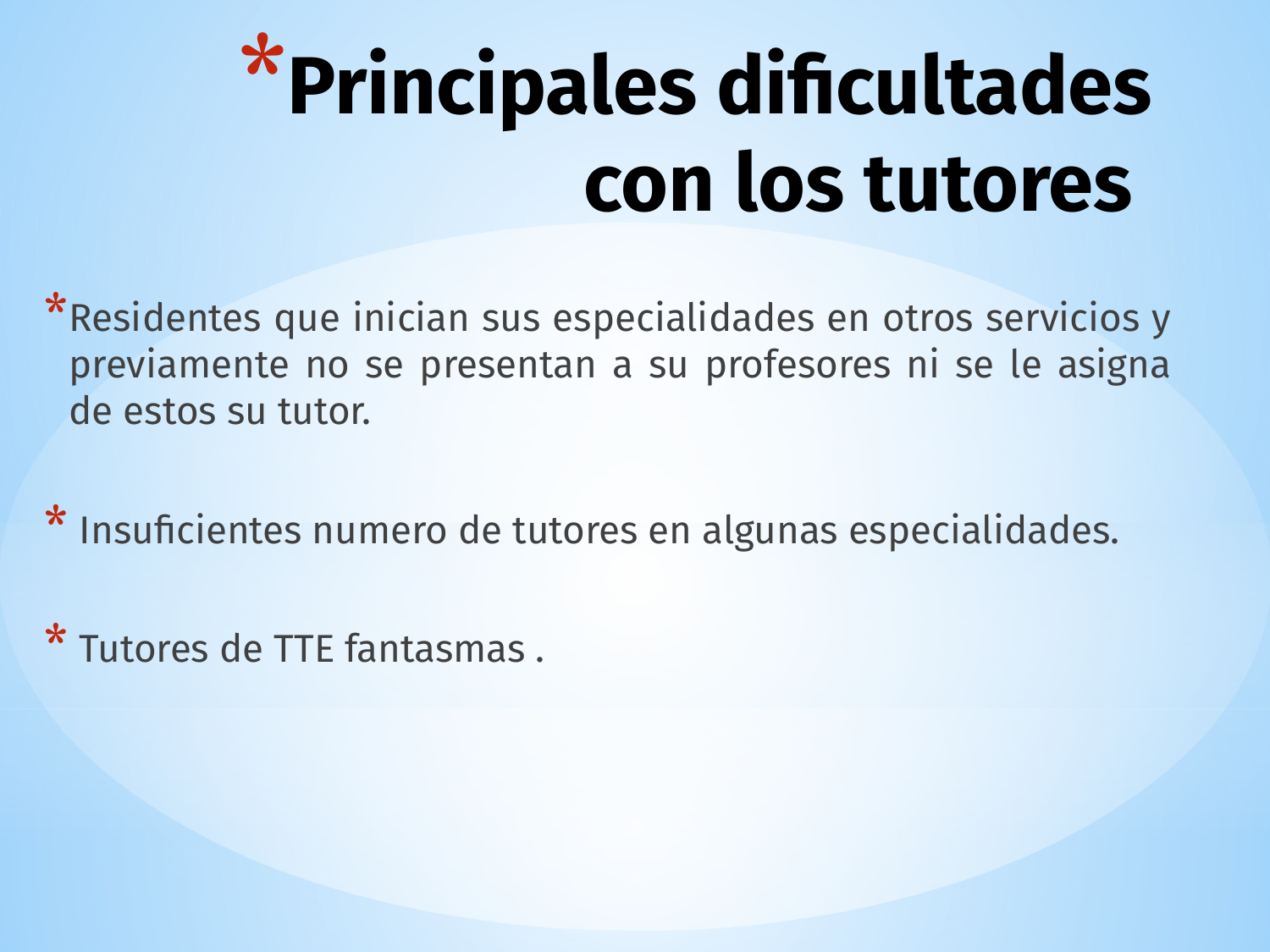

# Principales dificultades con los tutores
Residentes que inician sus especialidades en otros servicios y previamente no se presentan a su profesores ni se le asigna de estos su tutor.

 Insuficientes numero de tutores en algunas especialidades.

 Tutores de TTE fantasmas .